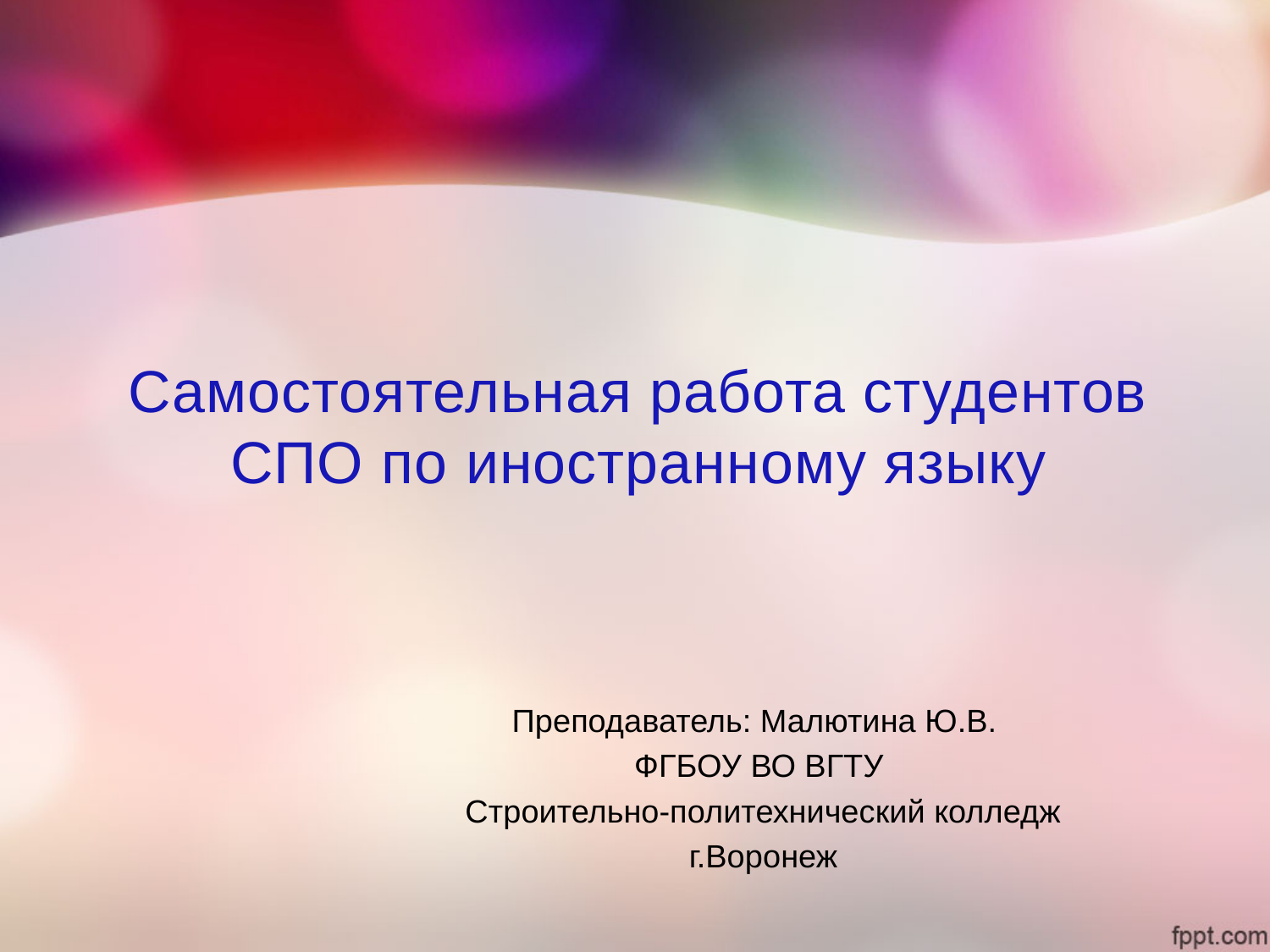

# Самостоятельная работа студентов СПО по иностранному языку
Преподаватель: Малютина Ю.В.
ФГБОУ ВО ВГТУ
 Строительно-политехнический колледж
 г.Воронеж